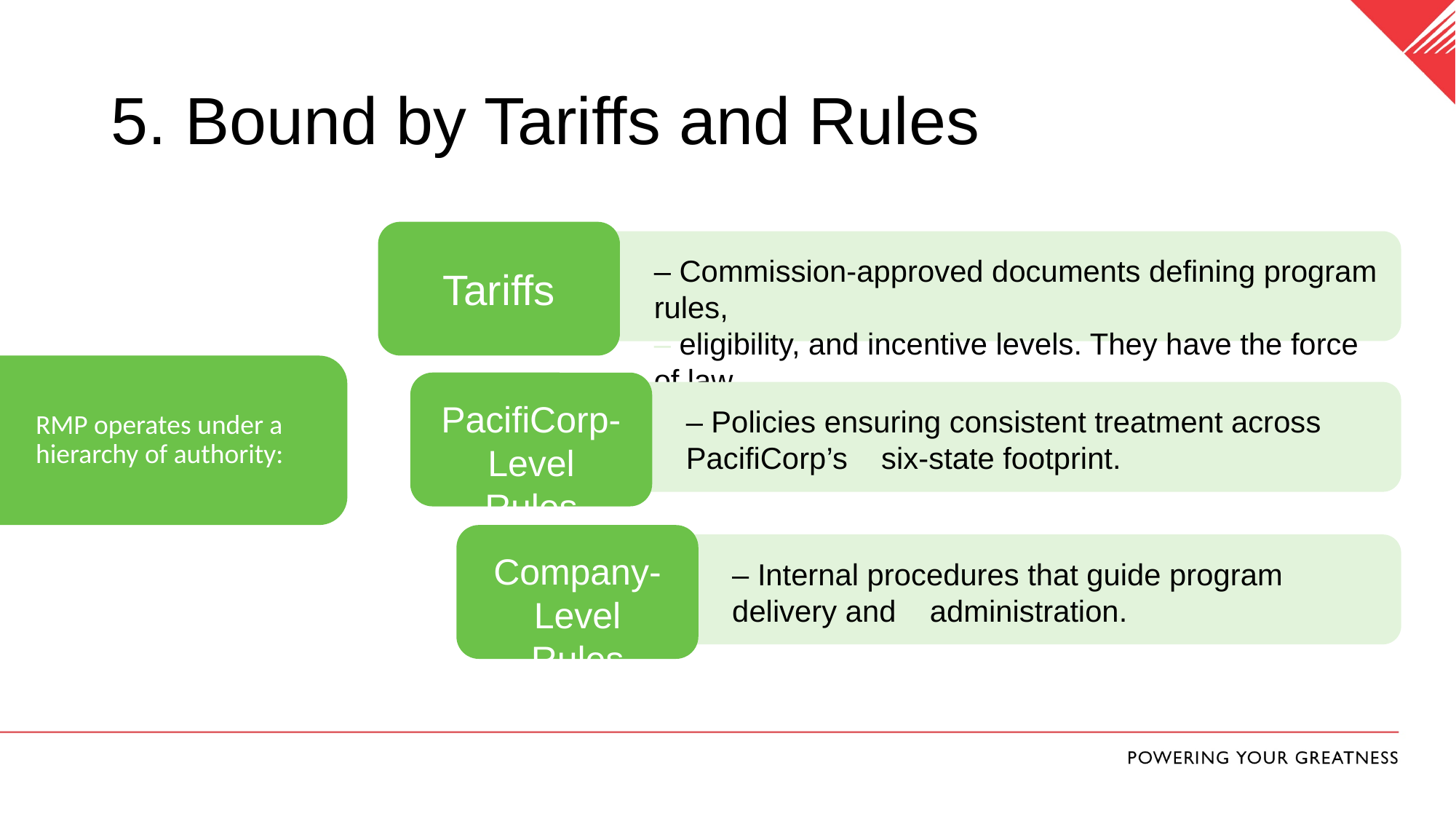

# 5. Bound by Tariffs and Rules

– Commission-approved documents defining program rules,
– eligibility, and incentive levels. They have the force of law.
Tariffs

PacifiCorp-Level Rules
– Policies ensuring consistent treatment across PacifiCorp’s – six-state footprint.
RMP operates under a hierarchy of authority:

Company-Level Rules
– Internal procedures that guide program delivery and – administration.